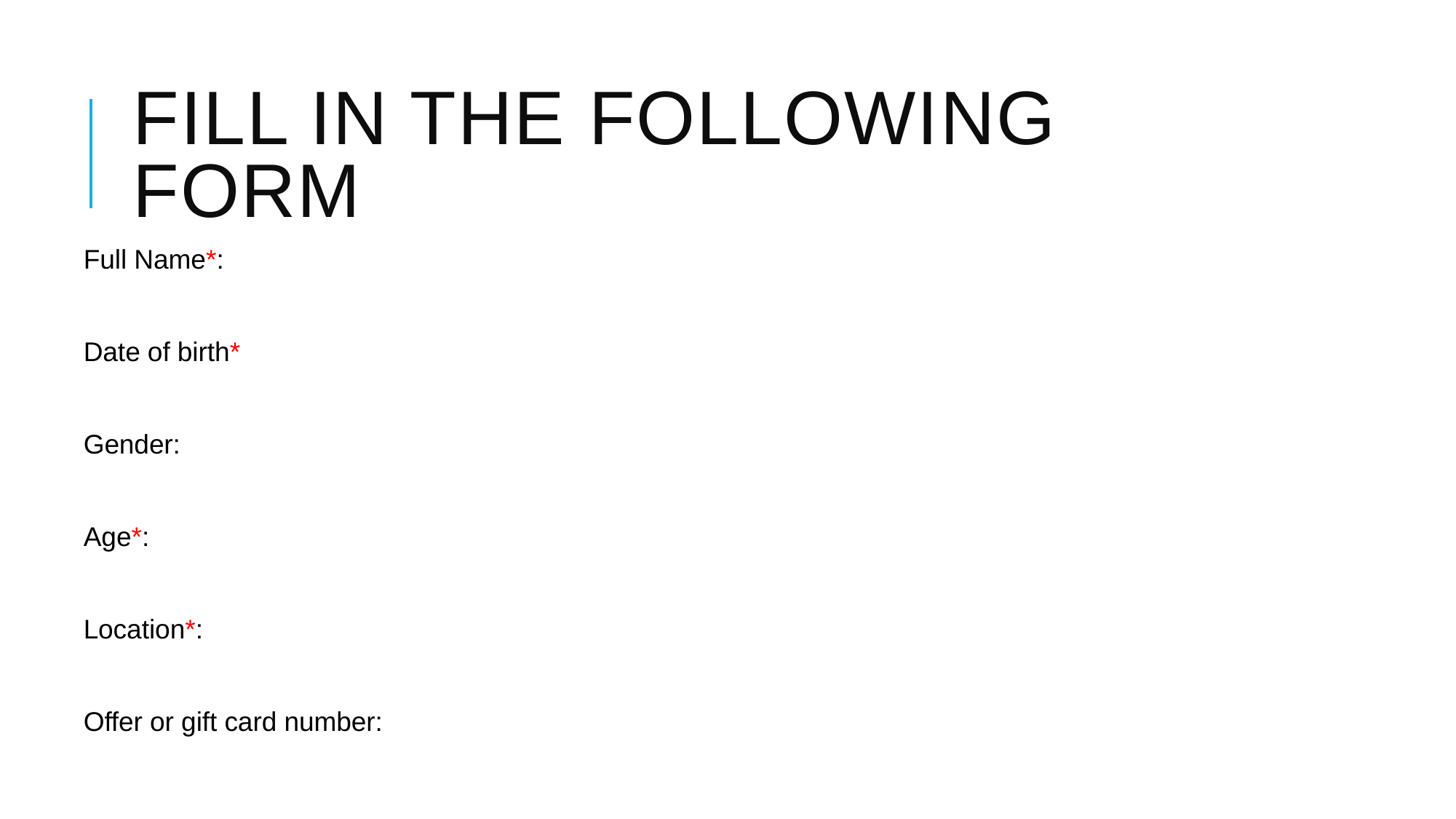

# Fill in the following form
Full Name*:

Date of birth*

Gender:

Age*:

Location*:

Offer or gift card number: